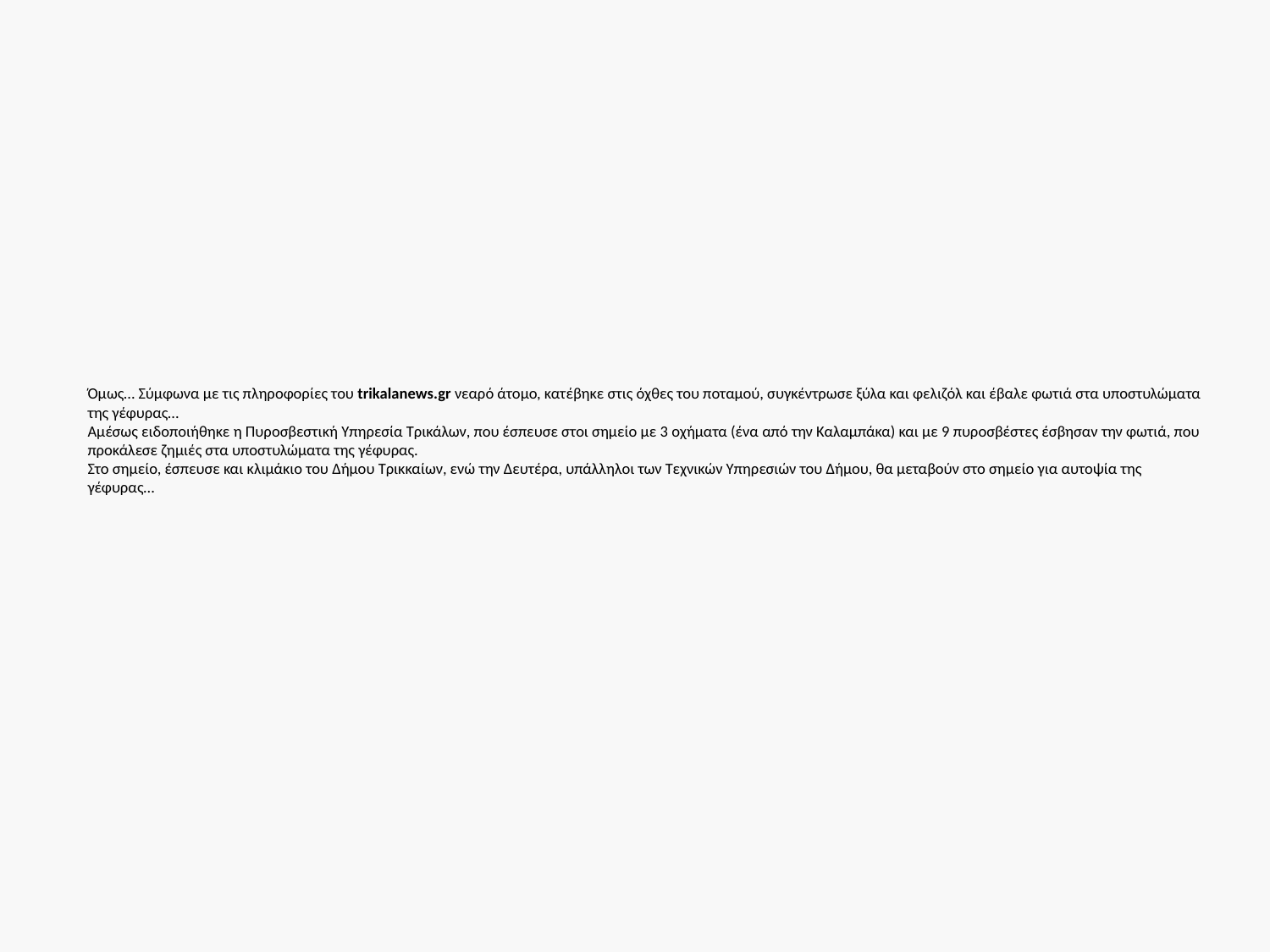

# Όμως… Σύμφωνα με τις πληροφορίες του trikalanews.gr νεαρό άτομο, κατέβηκε στις όχθες του ποταμού, συγκέντρωσε ξύλα και φελιζόλ και έβαλε φωτιά στα υποστυλώματα της γέφυρας… Αμέσως ειδοποιήθηκε η Πυροσβεστική Υπηρεσία Τρικάλων, που έσπευσε στοι σημείο με 3 οχήματα (ένα από την Καλαμπάκα) και με 9 πυροσβέστες έσβησαν την φωτιά, που προκάλεσε ζημιές στα υποστυλώματα της γέφυρας. Στο σημείο, έσπευσε και κλιμάκιο του Δήμου Τρικκαίων, ενώ την Δευτέρα, υπάλληλοι των Τεχνικών Υπηρεσιών του Δήμου, θα μεταβούν στο σημείο για αυτοψία της γέφυρας…